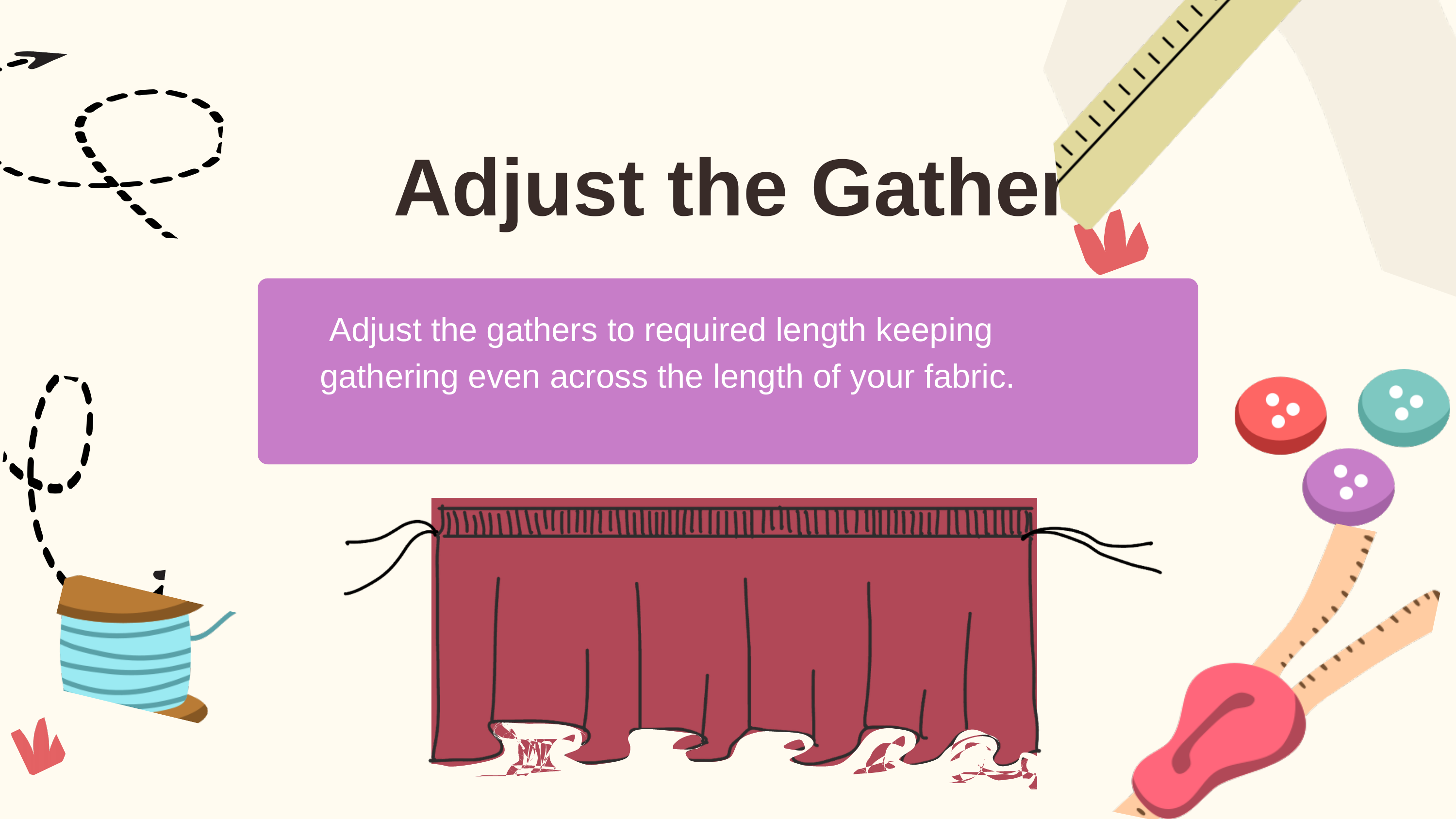

Adjust the Gather

 Adjust the gathers to required length keeping gathering even across the length of your fabric.